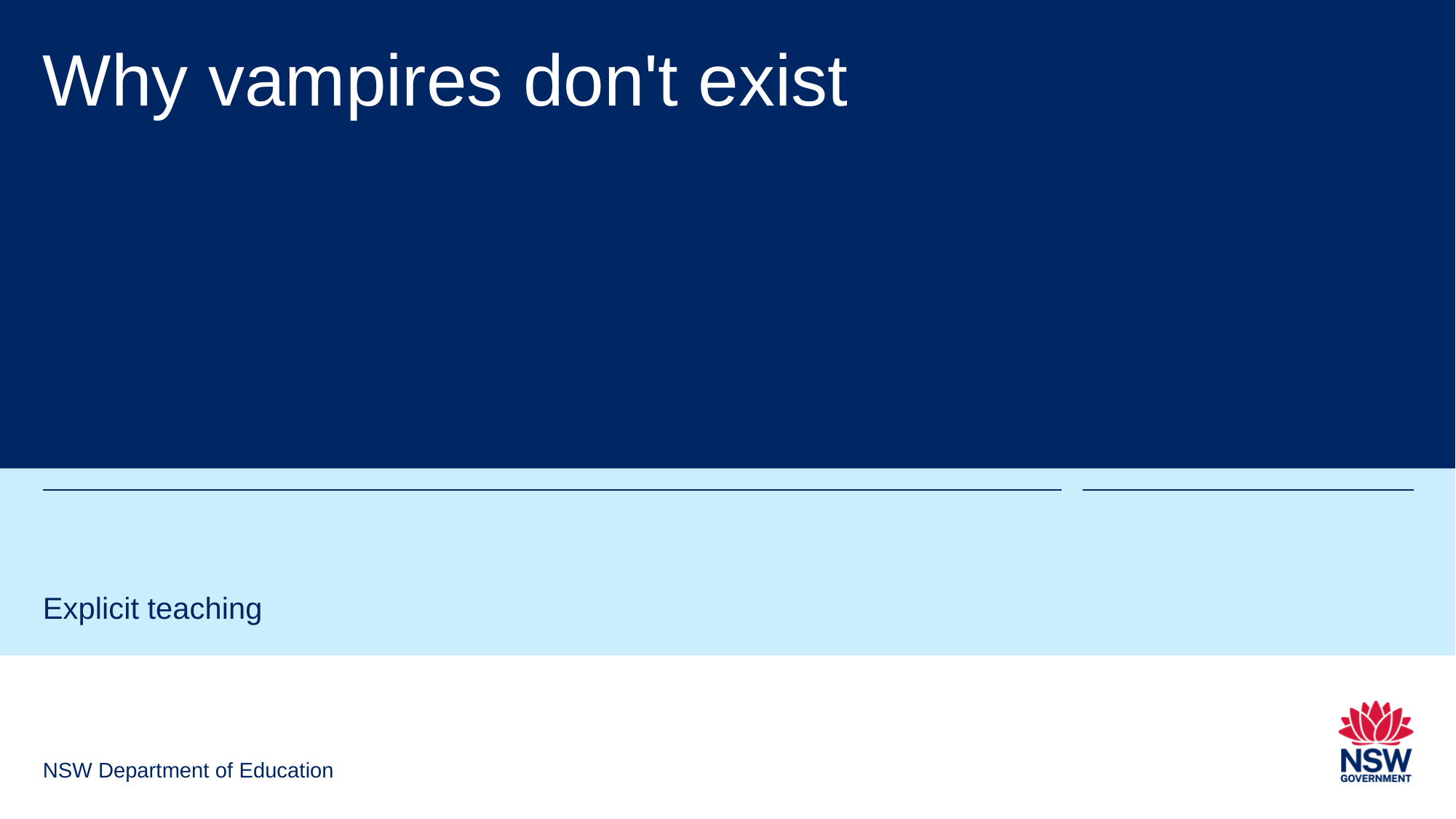

# Why vampires don't exist
Explicit teaching
NSW Department of Education